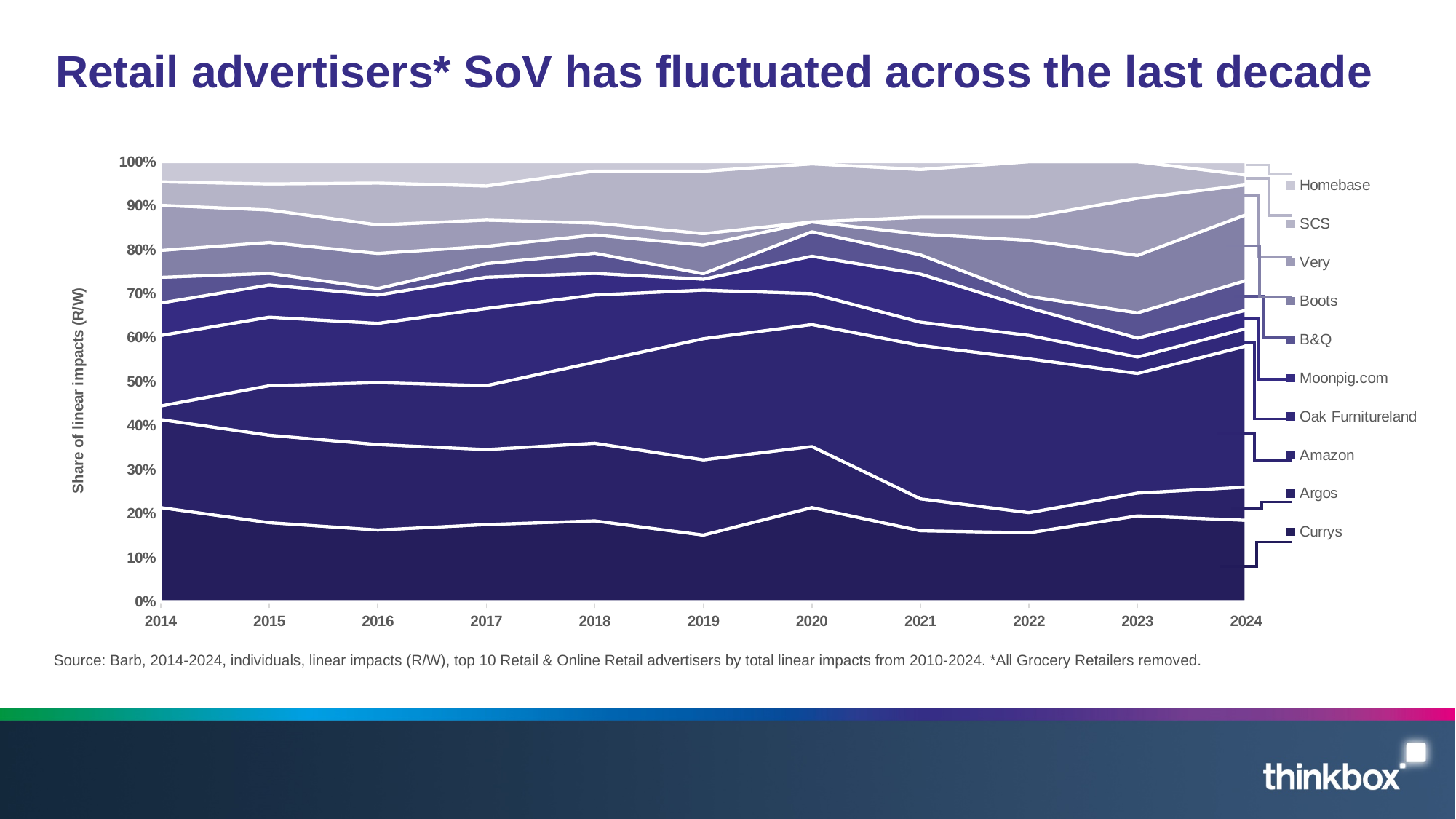

# Retail advertisers* SoV has fluctuated across the last decade

### Chart

| Category | Currys | Argos | Amazon | Oak Furnitureland | Moonpig.com | B&Q | Boots | Very | SCS | Homebase |
|---|---|---|---|---|---|---|---|---|---|---|
| 2014 | 5373.0 | 5028.0 | 773.0 | 4024.0 | 1853.0 | 1466.0 | 1537.0 | 2575.0 | 1344.0 | 1150.0 |
| 2015 | 4280.0 | 4732.0 | 2677.0 | 3715.0 | 1741.0 | 628.0 | 1676.0 | 1755.0 | 1414.0 | 1204.0 |
| 2016 | 4313.0 | 5136.0 | 3726.0 | 3561.0 | 1702.0 | 390.0 | 2112.0 | 1717.0 | 2519.0 | 1285.0 |
| 2017 | 4650.0 | 4519.0 | 3852.0 | 4651.0 | 1890.0 | 821.0 | 1039.0 | 1579.0 | 2057.0 | 1468.0 |
| 2018 | 4664.0 | 4480.0 | 4677.0 | 3877.0 | 1247.0 | 1164.0 | 1055.0 | 685.0 | 3003.0 | 541.0 |
| 2019 | 3321.0 | 3748.0 | 6040.0 | 2419.0 | 548.0 | 270.0 | 1428.0 | 570.0 | 3112.0 | 477.0 |
| 2020 | 4267.0 | 2770.0 | 5529.0 | 1400.0 | 1699.0 | 1108.0 | 444.0 | 0.0 | 2638.0 | 97.0 |
| 2021 | 2748.0 | 1236.0 | 5932.0 | 902.0 | 1862.0 | 745.0 | 798.0 | 653.0 | 1850.0 | 303.0 |
| 2022 | 2316.0 | 675.0 | 5168.0 | 789.0 | 924.0 | 383.0 | 1884.0 | 774.0 | 1870.0 | 0.0 |
| 2023 | 2775.0 | 737.0 | 3867.0 | 532.0 | 613.0 | 814.0 | 1858.0 | 1848.0 | 1185.0 | 0.0 |
| 2024 | 2567.0 | 1045.0 | 4446.0 | 550.0 | 581.0 | 935.0 | 2074.0 | 943.0 | 308.0 | 422.0 |
Source: Barb, 2014-2024, individuals, linear impacts (R/W), top 10 Retail & Online Retail advertisers by total linear impacts from 2010-2024. *All Grocery Retailers removed.